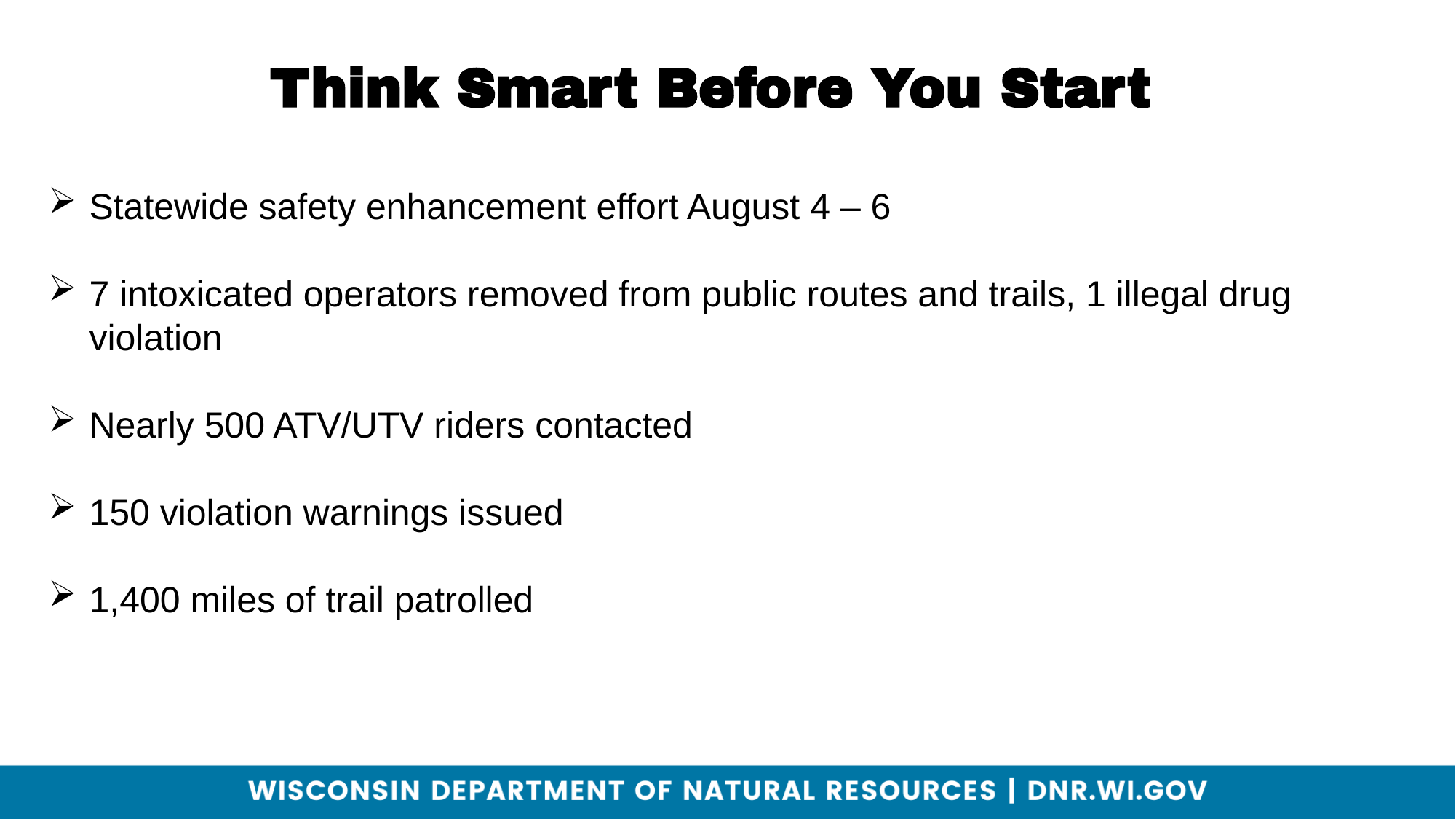

Think Smart Before You Start

Statewide safety enhancement effort August 4 – 6

7 intoxicated operators removed from public routes and trails, 1 illegal drug violation

Nearly 500 ATV/UTV riders contacted

150 violation warnings issued

1,400 miles of trail patrolled